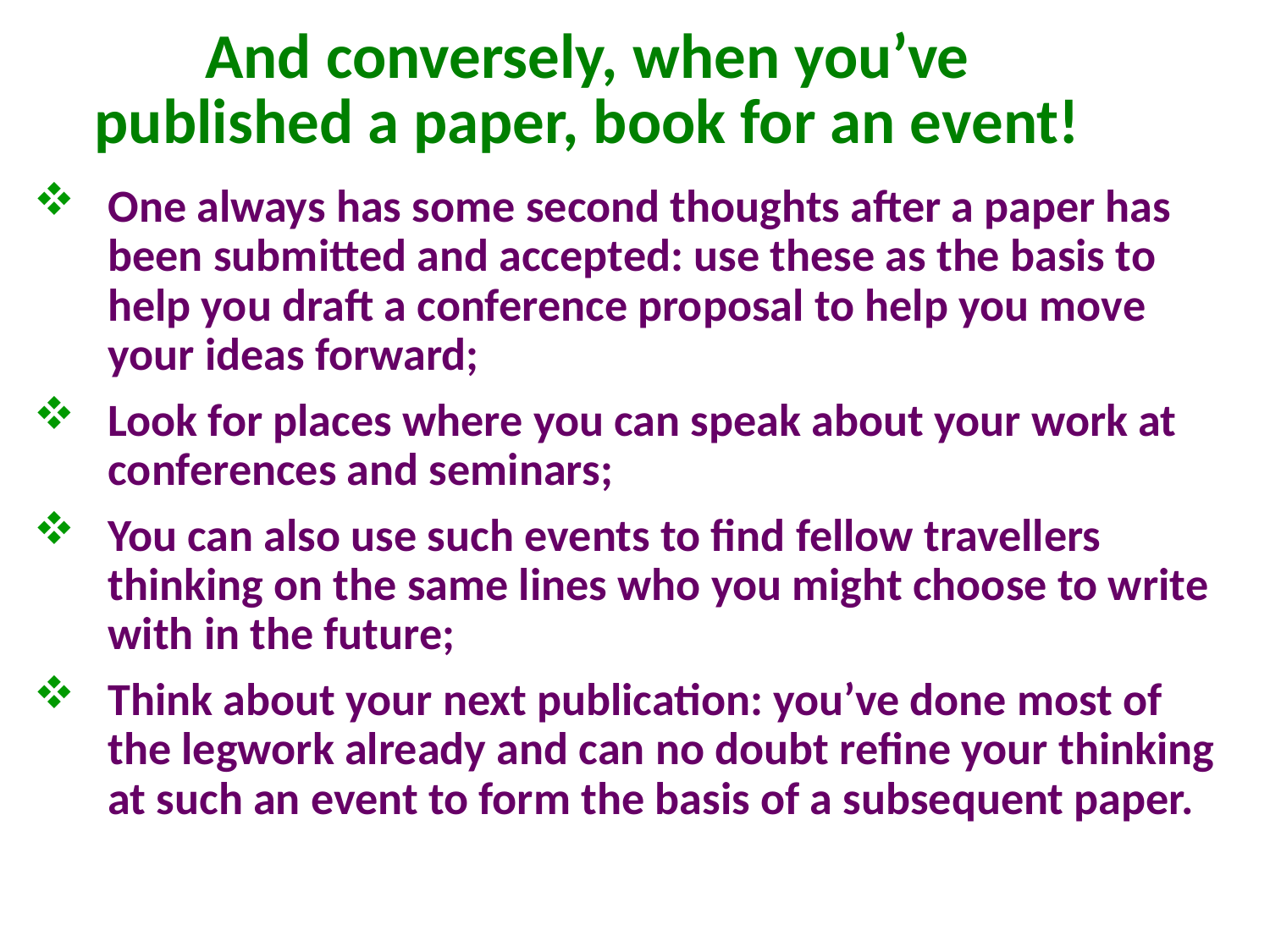

# And conversely, when you’ve published a paper, book for an event!
One always has some second thoughts after a paper has been submitted and accepted: use these as the basis to help you draft a conference proposal to help you move your ideas forward;
Look for places where you can speak about your work at conferences and seminars;
You can also use such events to find fellow travellers thinking on the same lines who you might choose to write with in the future;
Think about your next publication: you’ve done most of the legwork already and can no doubt refine your thinking at such an event to form the basis of a subsequent paper.